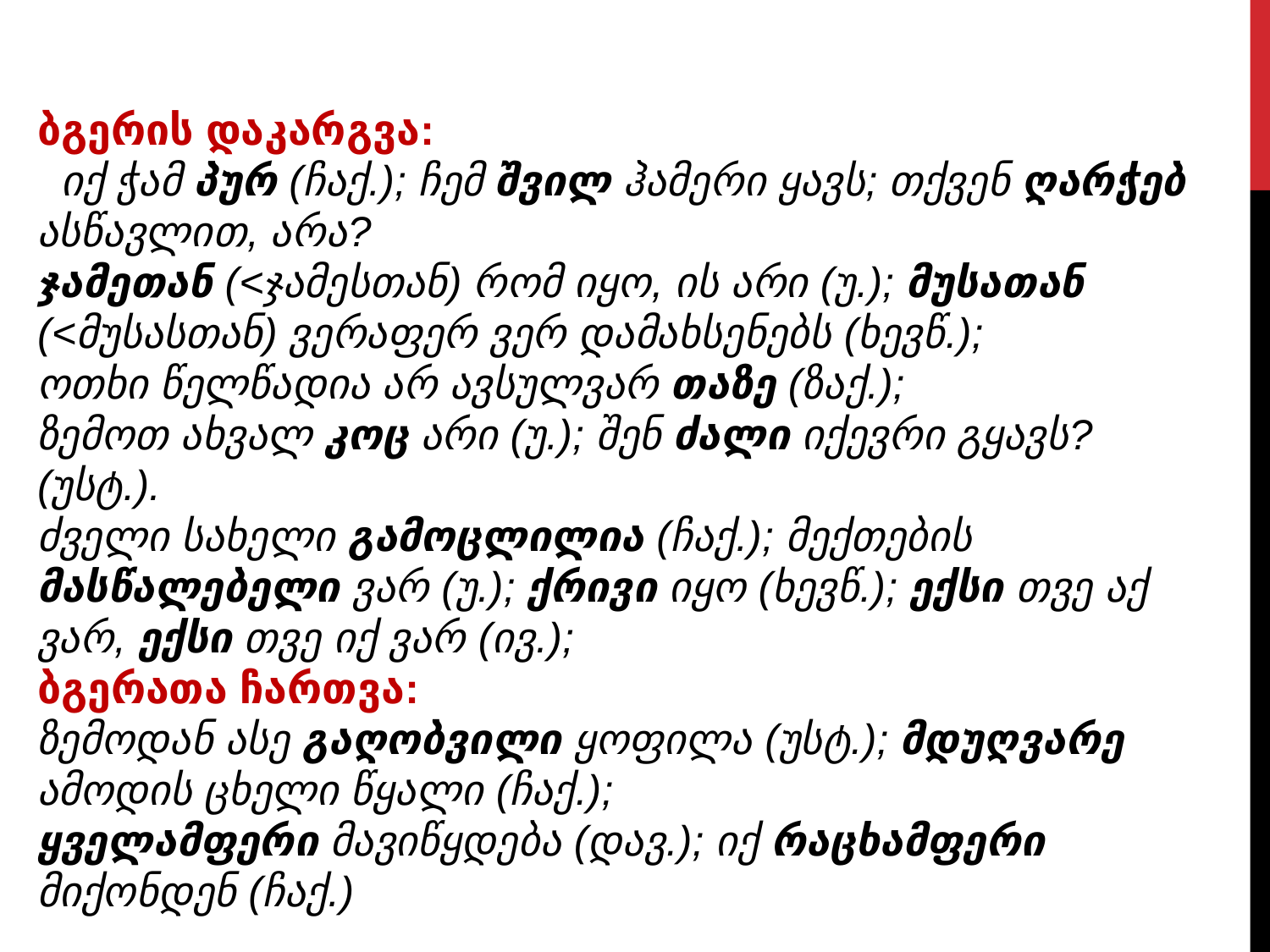

ბგერის დაკარგვა:
  იქ ჭამ პურ (ჩაქ.); ჩემ შვილ ჰამერი ყავს; თქვენ ღარჭებ ასწავლით, არა?
ჯამეთან (<ჯამესთან) რომ იყო, ის არი (უ.); მუსათან (<მუსასთან) ვერაფერ ვერ დამახსენებს (ხევწ.);
ოთხი წელწადია არ ავსულვარ თაზე (ზაქ.);
ზემოთ ახვალ კოც არი (უ.); შენ ძალი იქევრი გყავს? (უსტ.).
ძველი სახელი გამოცლილია (ჩაქ.); მექთების მასწალებელი ვარ (უ.); ქრივი იყო (ხევწ.); ექსი თვე აქ ვარ, ექსი თვე იქ ვარ (ივ.);
ბგერათა ჩართვა:
ზემოდან ასე გაღობვილი ყოფილა (უსტ.); მდუღვარე ამოდის ცხელი წყალი (ჩაქ.);
ყველამფერი მავიწყდება (დავ.); იქ რაცხამფერი მიქონდენ (ჩაქ.)